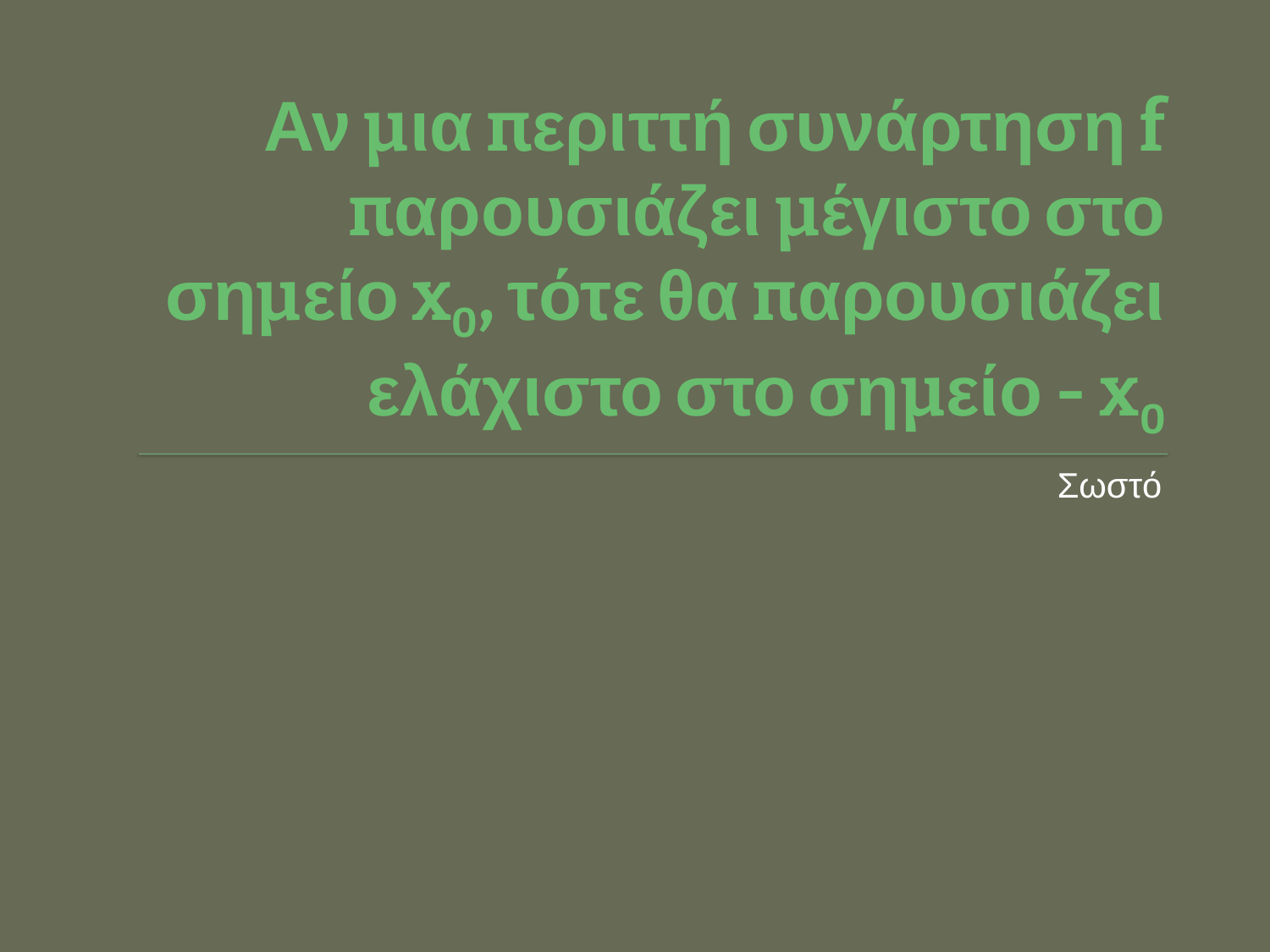

# Αν μια περιττή συνάρτηση f παρουσιάζει μέγιστο στο σημείο x0, τότε θα παρουσιάζει ελάχιστο στο σημείο - x0
Σωστό